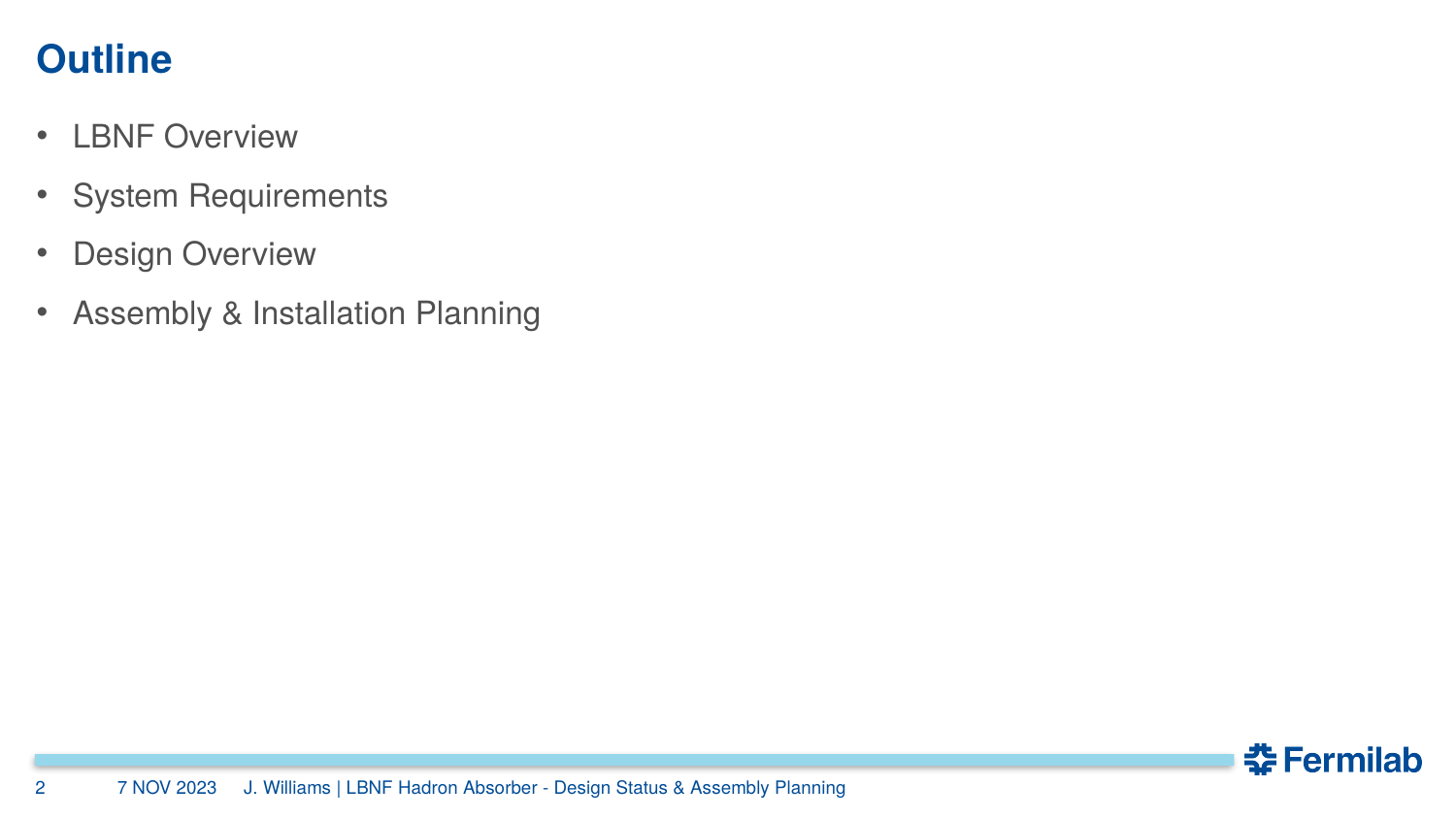

# Outline
LBNF Overview
System Requirements
Design Overview
Assembly & Installation Planning

2
7 NOV 2023
J. Williams | LBNF Hadron Absorber - Design Status & Assembly Planning